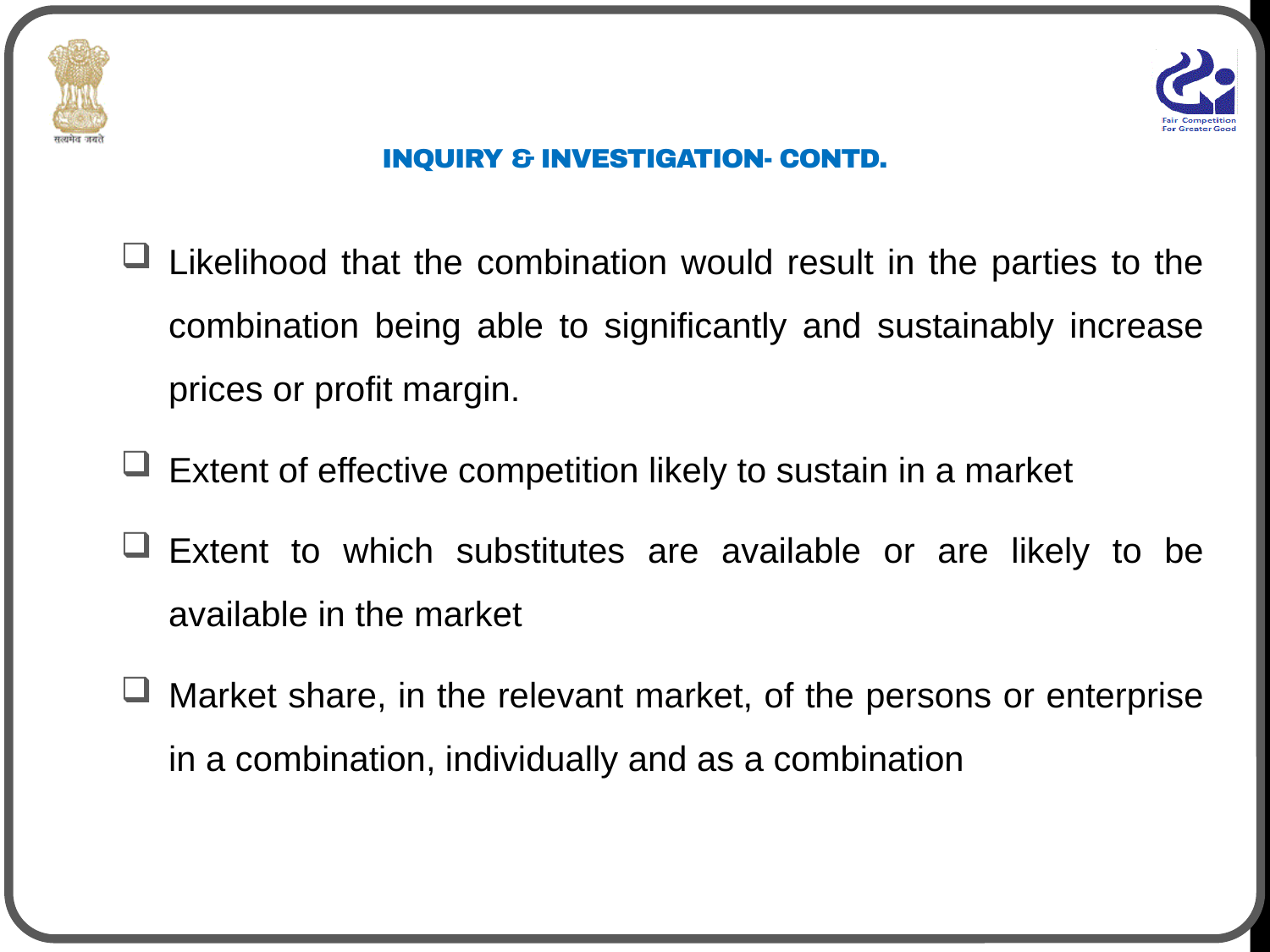

# INQUIRY & INVESTIGATION- CONTD.
Likelihood that the combination would result in the parties to the combination being able to significantly and sustainably increase prices or profit margin.
Extent of effective competition likely to sustain in a market
Extent to which substitutes are available or are likely to be available in the market
Market share, in the relevant market, of the persons or enterprise in a combination, individually and as a combination